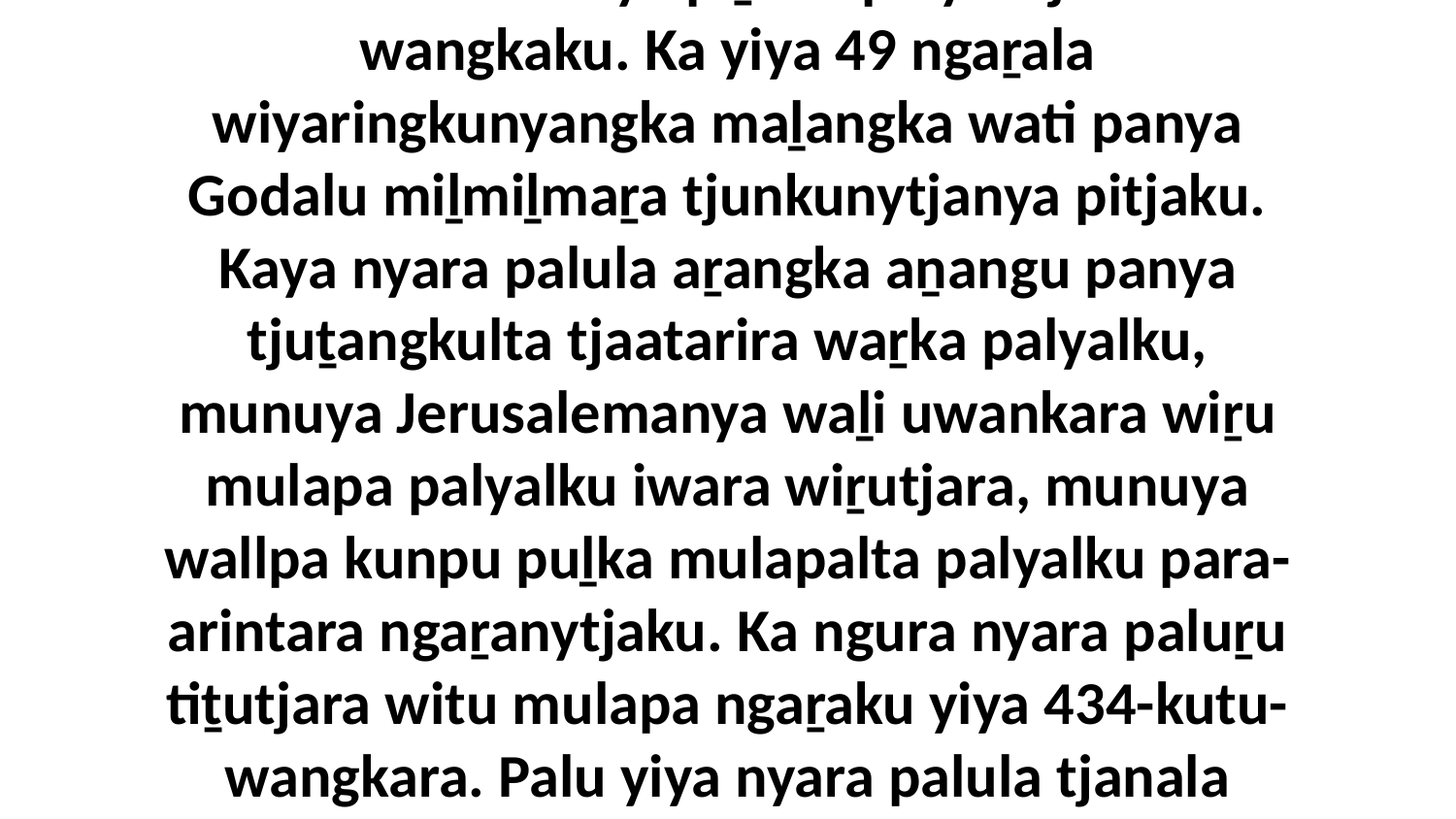

25 ‘Kulinma nyangatja, panya Godalu Jerusalemanya piṟuku palyantjaku wangkaku. Ka yiya 49 ngaṟala wiyaringkunyangka maḻangka wati panya Godalu miḻmiḻmaṟa tjunkunytjanya pitjaku. Kaya nyara palula aṟangka aṉangu panya tjuṯangkulta tjaatarira waṟka palyalku, munuya Jerusalemanya waḻi uwankara wiṟu mulapa palyalku iwara wiṟutjara, munuya wallpa kunpu puḻka mulapalta palyalku para-arintara ngaṟanytjaku. Ka ngura nyara paluṟu tiṯutjara witu mulapa ngaṟaku yiya 434-kutu-wangkara. Palu yiya nyara palula tjanala kutjupa tjuṯangku Godaku walytja tjuṯa rawangku arkaṟa kuralkatiku.